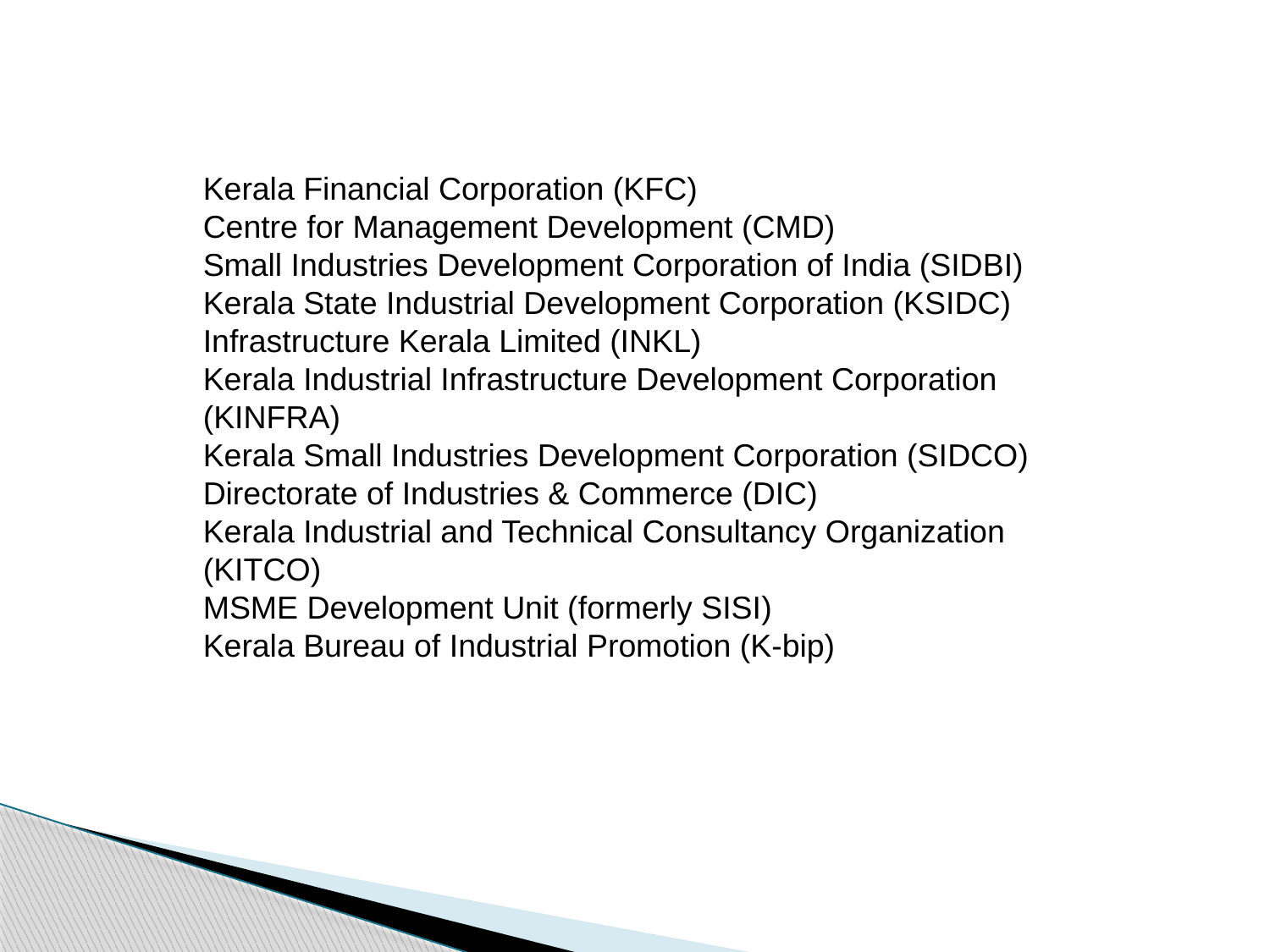

Kerala Financial Corporation (KFC)
Centre for Management Development (CMD)
Small Industries Development Corporation of India (SIDBI)
Kerala State Industrial Development Corporation (KSIDC)
Infrastructure Kerala Limited (INKL)
Kerala Industrial Infrastructure Development Corporation (KINFRA)
Kerala Small Industries Development Corporation (SIDCO)
Directorate of Industries & Commerce (DIC)
Kerala Industrial and Technical Consultancy Organization (KITCO)
MSME Development Unit (formerly SISI)
Kerala Bureau of Industrial Promotion (K-bip)